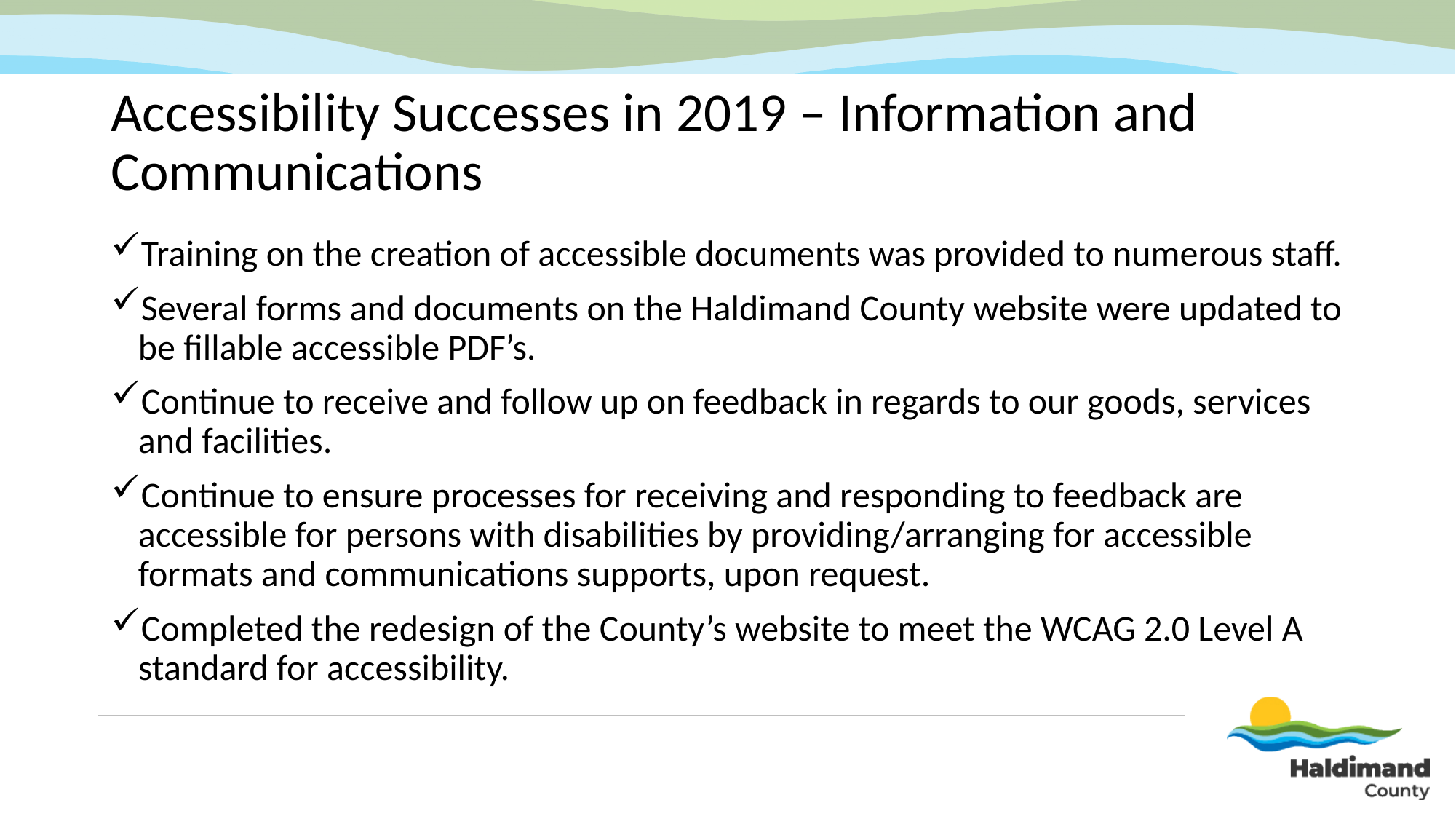

# Accessibility Successes in 2019 – Information and Communications

Training on the creation of accessible documents was provided to numerous staff.
Several forms and documents on the Haldimand County website were updated to be fillable accessible PDF’s.
Continue to receive and follow up on feedback in regards to our goods, services and facilities.
Continue to ensure processes for receiving and responding to feedback are accessible for persons with disabilities by providing/arranging for accessible formats and communications supports, upon request.
Completed the redesign of the County’s website to meet the WCAG 2.0 Level A standard for accessibility.